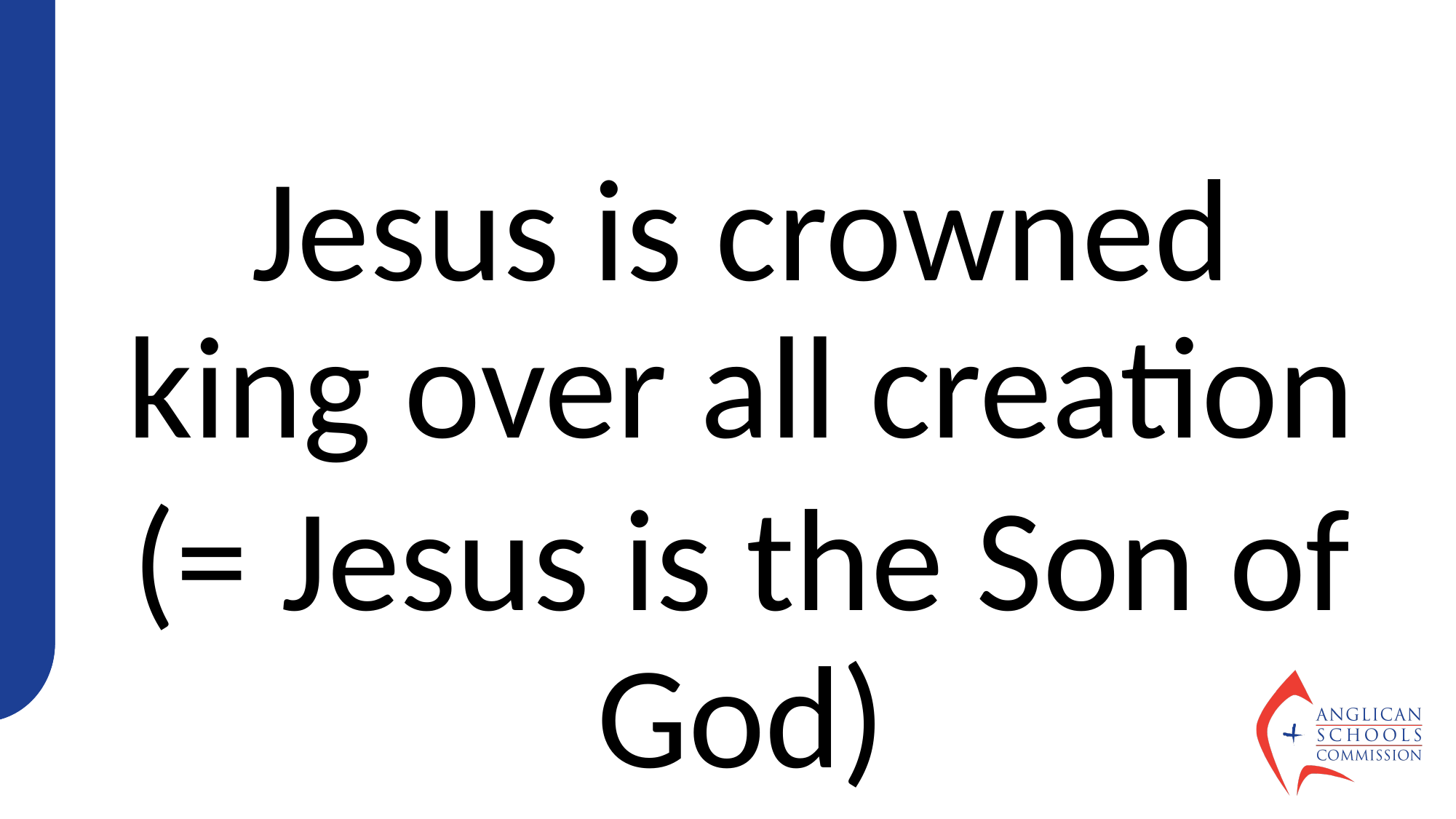

Jesus is crowned king over all creation
(= Jesus is the Son of God)